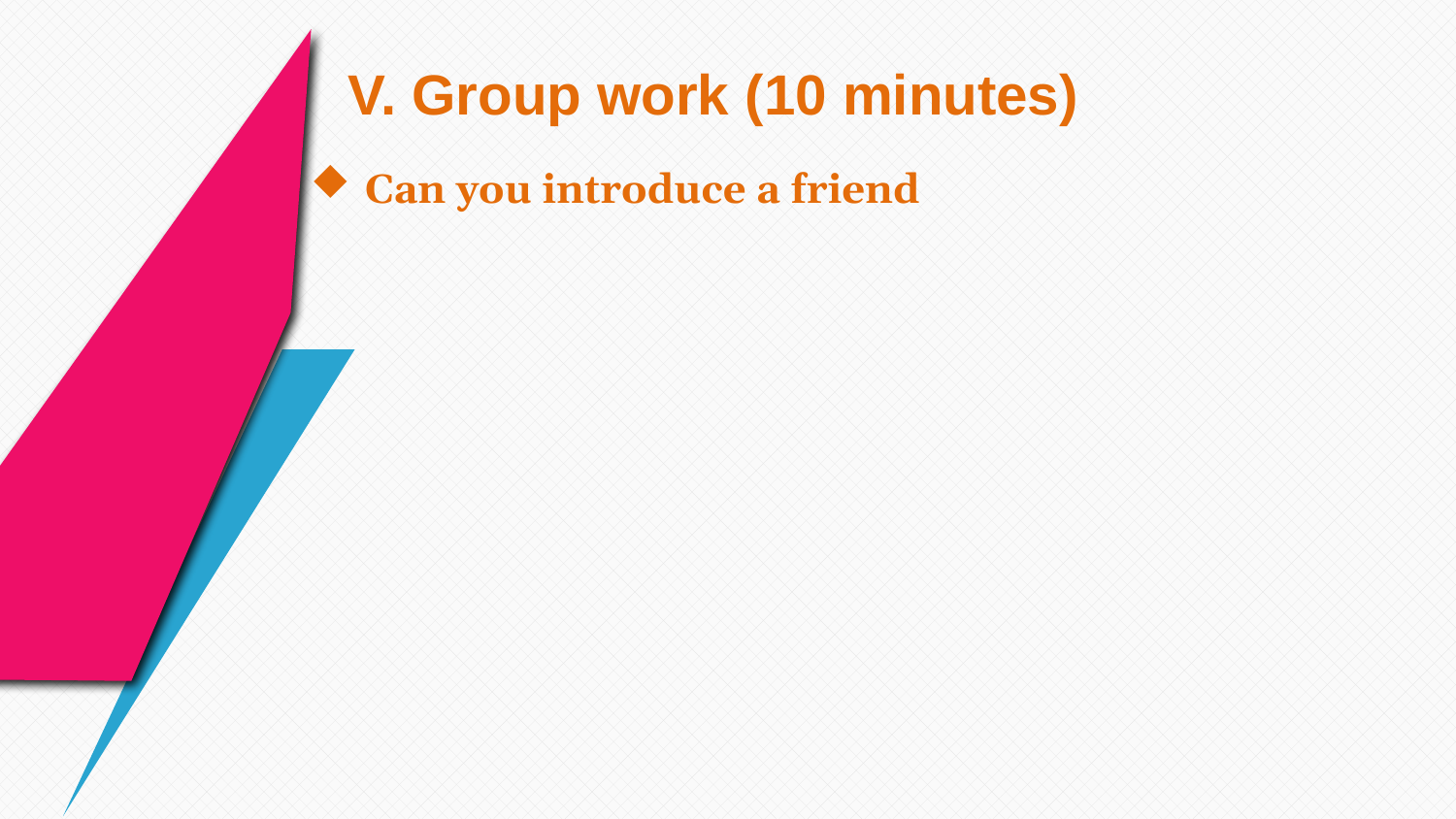

# V. Group work (10 minutes)
Can you introduce a friend